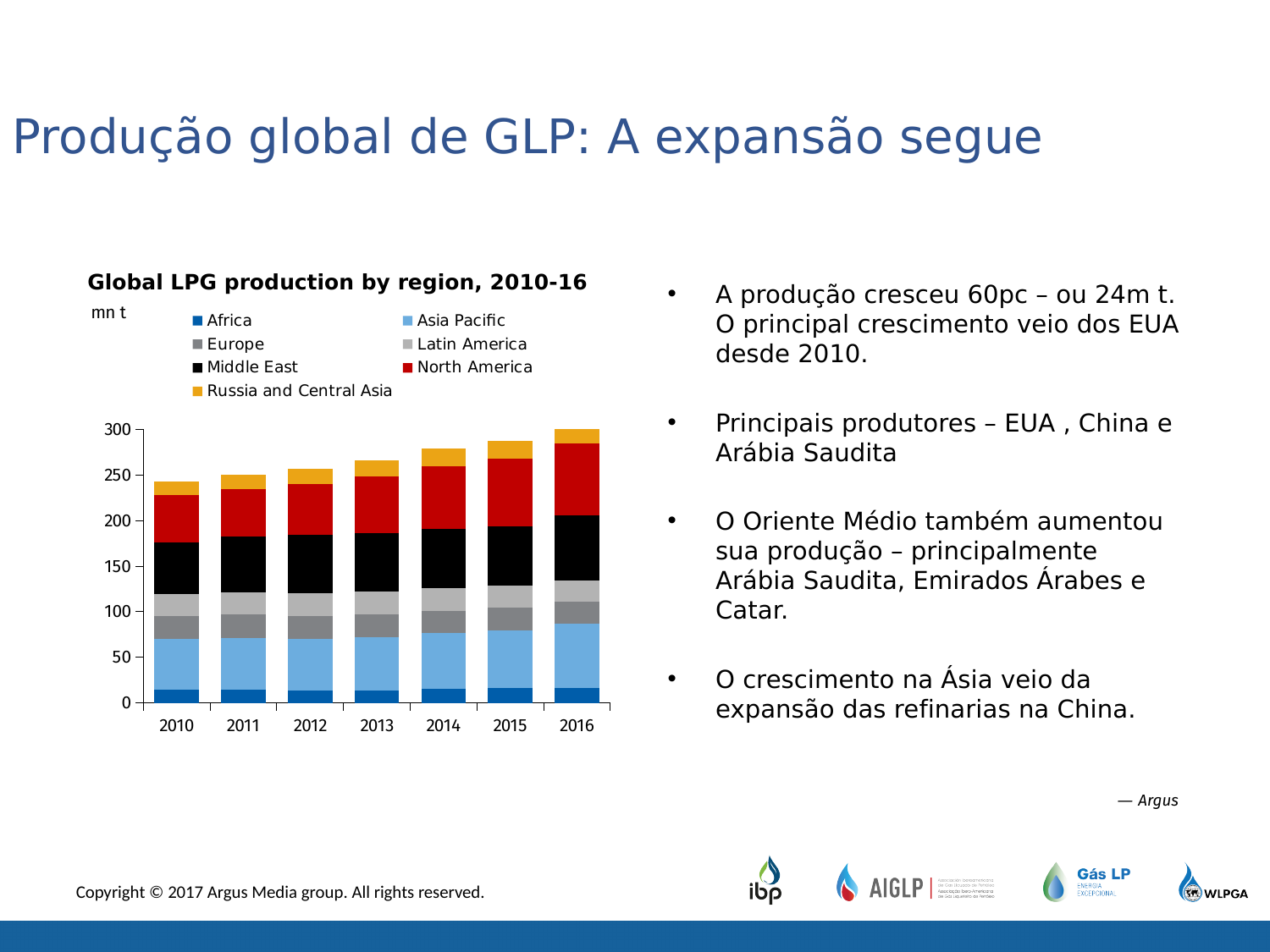

Produção global de GLP: A expansão segue
Global LPG production by region, 2010-16
A produção cresceu 60pc – ou 24m t. O principal crescimento veio dos EUA desde 2010.

Principais produtores – EUA , China e Arábia Saudita

O Oriente Médio também aumentou sua produção – principalmente Arábia Saudita, Emirados Árabes e Catar.

O crescimento na Ásia veio da expansão das refinarias na China.

### Chart

| Category | Africa | Asia Pacific | Europe | Latin America | Middle East | North America | Russia and Central Asia |
|---|---|---|---|---|---|---|---|
| 2010 | 14.903809 | 55.29380195526824 | 25.57184173020334 | 23.59220594887676 | 56.54521300628033 | 51.65757610815161 | 14.971 |
| 2011 | 14.40185 | 56.72222643526828 | 25.96904394439099 | 24.19071470922668 | 61.35745902602239 | 51.65554856755478 | 15.656 |
| 2012 | 13.941986 | 56.42936070080913 | 24.72834655075802 | 25.34345583795658 | 64.30104286192648 | 55.7424533351261 | 16.464 |
| 2013 | 13.785987 | 58.7101998333193 | 24.76397090710159 | 25.39226494212506 | 63.28964335847825 | 62.09068166760806 | 17.78 |
| 2014 | 15.854723 | 60.7318023551806 | 24.53484785025934 | 25.19989515598622 | 64.61316767033055 | 68.98048615518711 | 19.342 |
| 2015 | 16.21968209822089 | 63.7112133046861 | 24.70396332946835 | 23.61508367105151 | 65.08804115610944 | 74.80608616630484 | 19.459 |
| 2016 | 16.27035303375912 | 70.60622607251288 | 24.60193987269093 | 22.8293223607498 | 71.767233981576 | 78.176697947954 | 20.40148712902318 |
— Argus
Copyright © 2017 Argus Media group. All rights reserved.